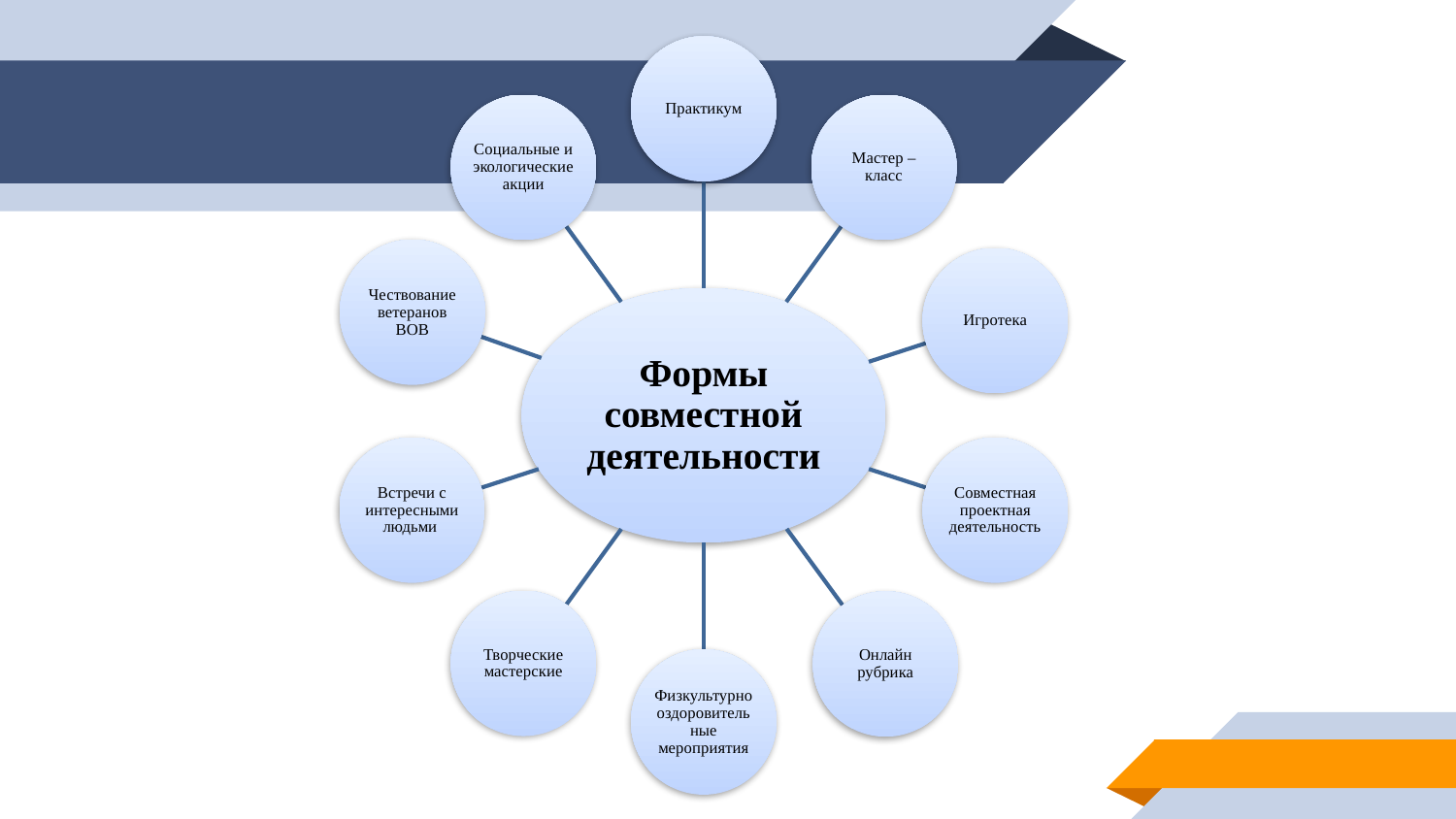

Формы совместной деятельности

Практикум

Мастер – класс

Игротека

Совместная проектная деятельность

Онлайн рубрика

Физкультурно оздоровительные мероприятия

Творческие мастерские

Встречи с интересными людьми

Чествование ветеранов ВОВ

Социальные и экологические акции